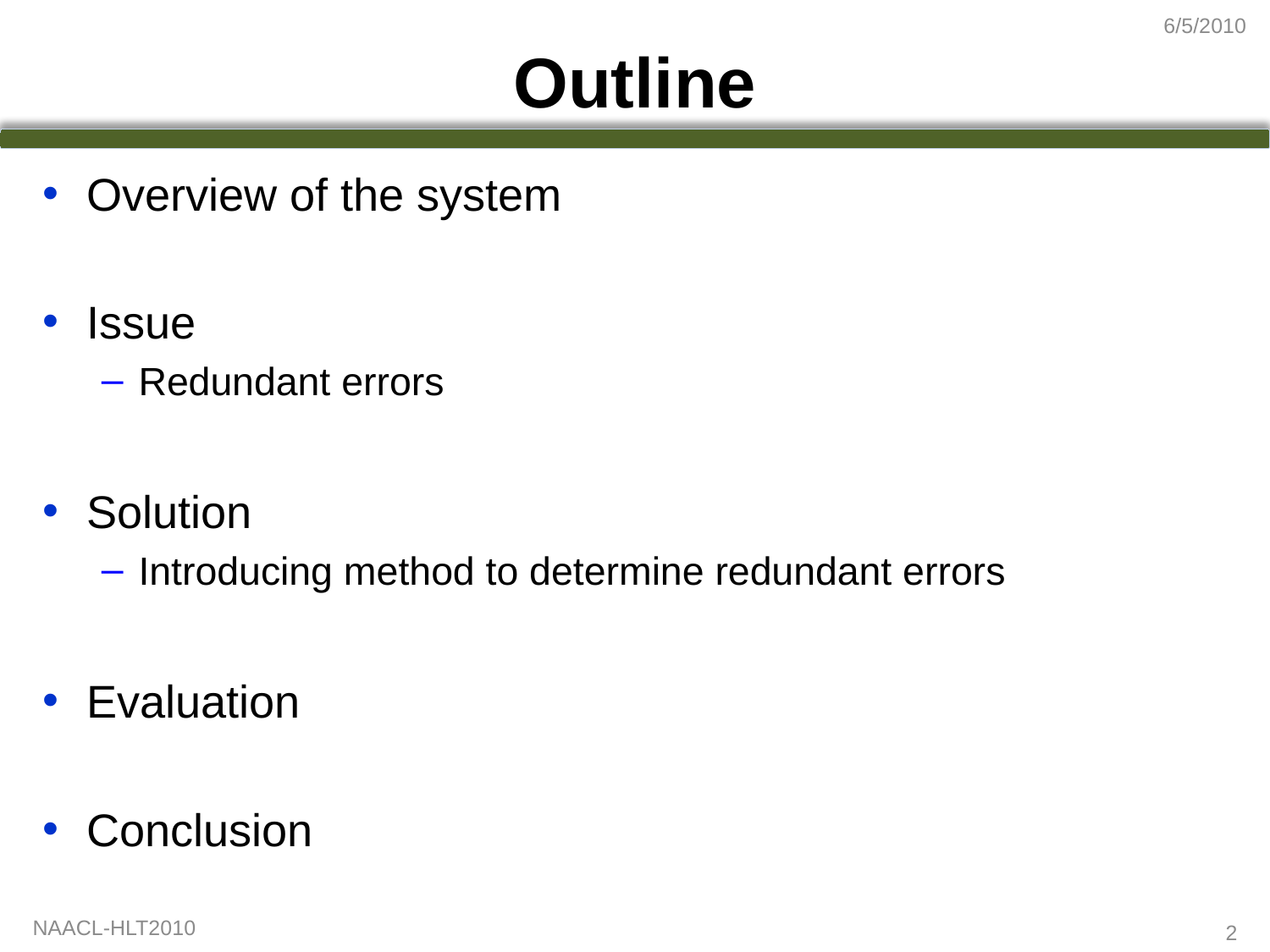

6/5/2010
# Outline
Overview of the system

Issue
Redundant errors

Solution
Introducing method to determine redundant errors

Evaluation

Conclusion

NAACL-HLT2010
2